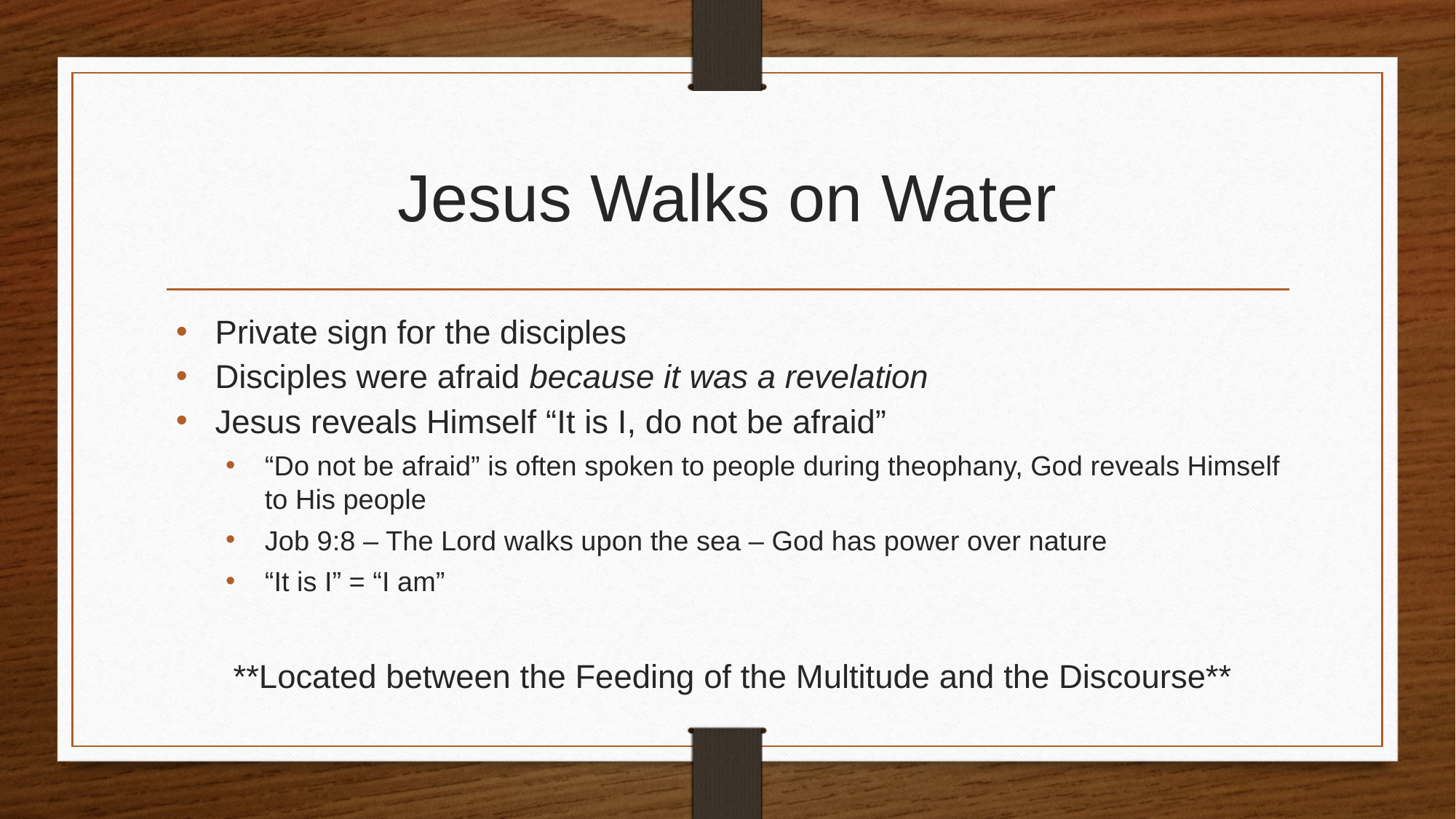

# Jesus Walks on Water
Private sign for the disciples
Disciples were afraid because it was a revelation
Jesus reveals Himself “It is I, do not be afraid”
“Do not be afraid” is often spoken to people during theophany, God reveals Himself to His people
Job 9:8 – The Lord walks upon the sea – God has power over nature
“It is I” = “I am”

**Located between the Feeding of the Multitude and the Discourse**